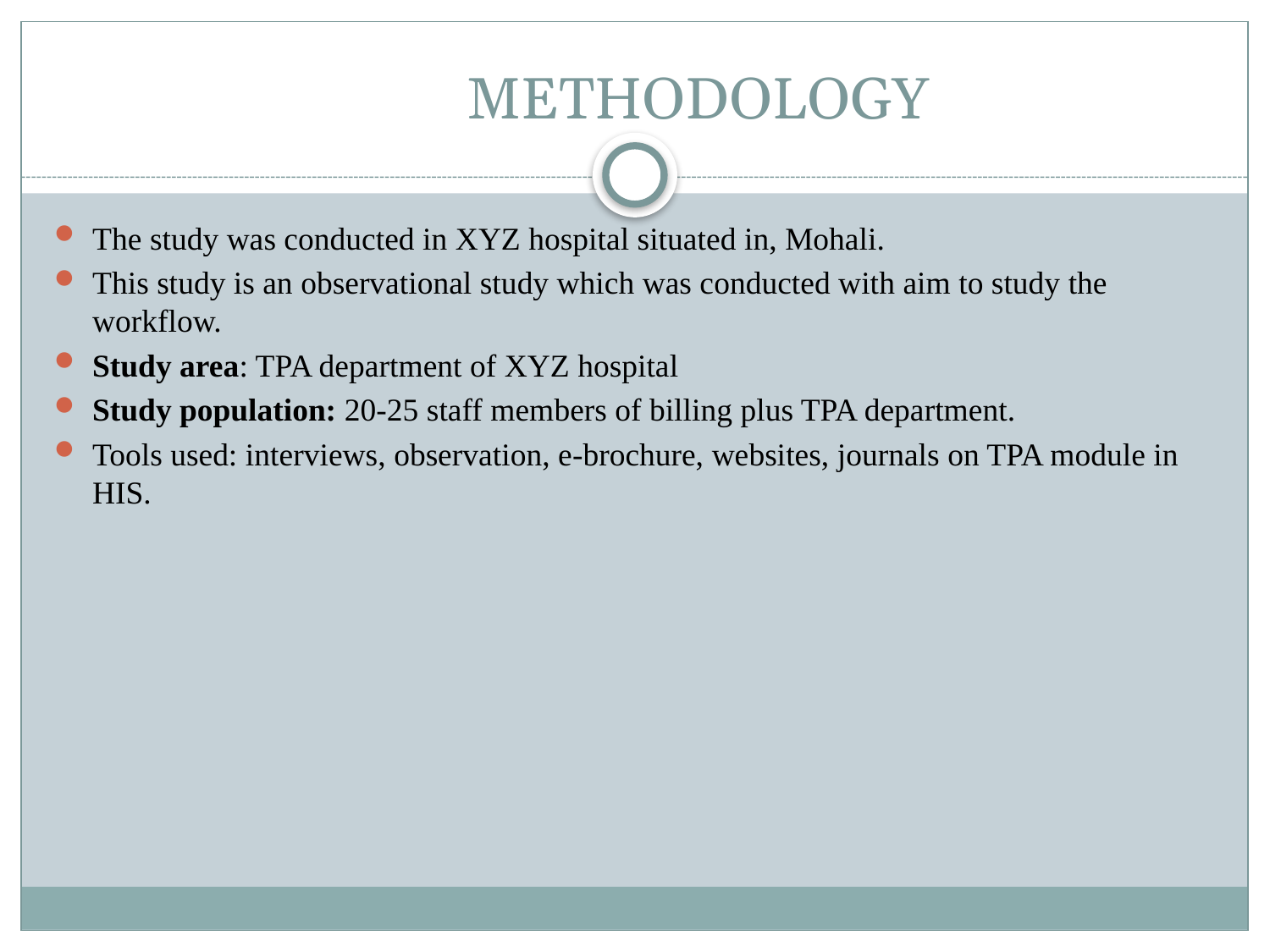

# METHODOLOGY
The study was conducted in XYZ hospital situated in, Mohali.
This study is an observational study which was conducted with aim to study the workflow.
Study area: TPA department of XYZ hospital
Study population: 20-25 staff members of billing plus TPA department.
Tools used: interviews, observation, e-brochure, websites, journals on TPA module in HIS.